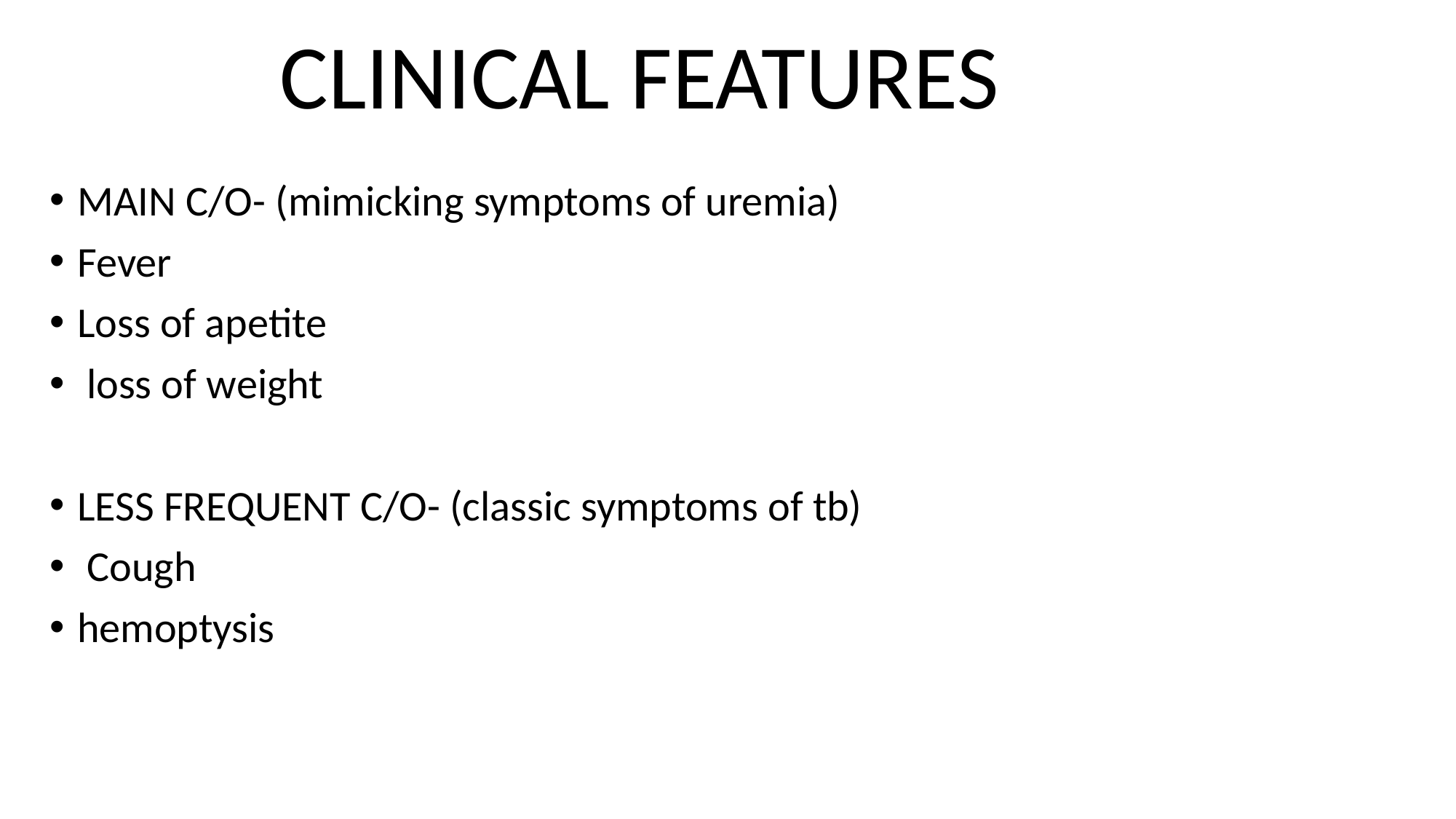

# CLINICAL FEATURES
MAIN C/O- (mimicking symptoms of uremia)
Fever
Loss of apetite
 loss of weight

LESS FREQUENT C/O- (classic symptoms of tb)
 Cough
hemoptysis